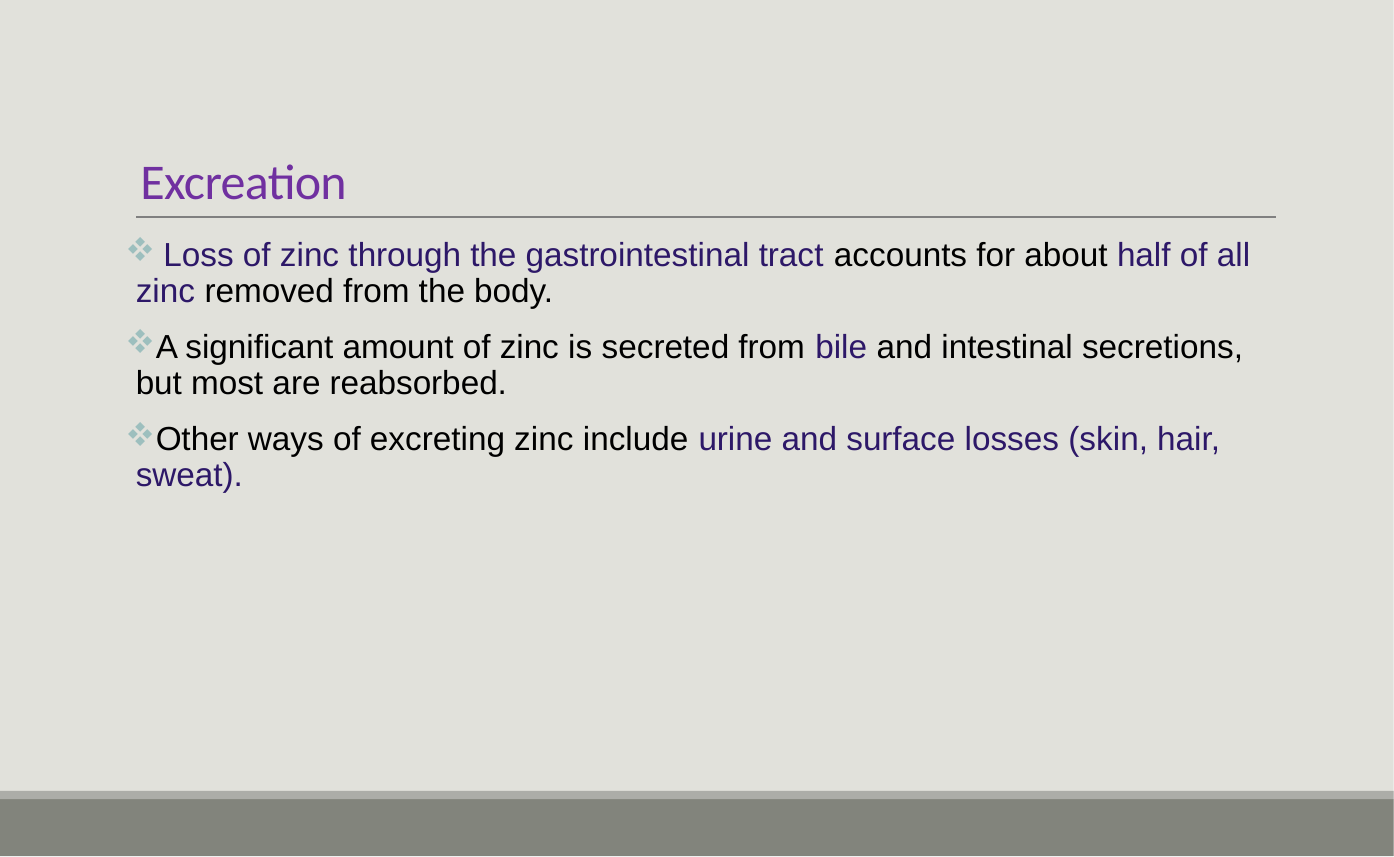

# Excreation
 Loss of zinc through the gastrointestinal tract accounts for about half of all zinc removed from the body.
A significant amount of zinc is secreted from bile and intestinal secretions, but most are reabsorbed.
Other ways of excreting zinc include urine and surface losses (skin, hair, sweat).